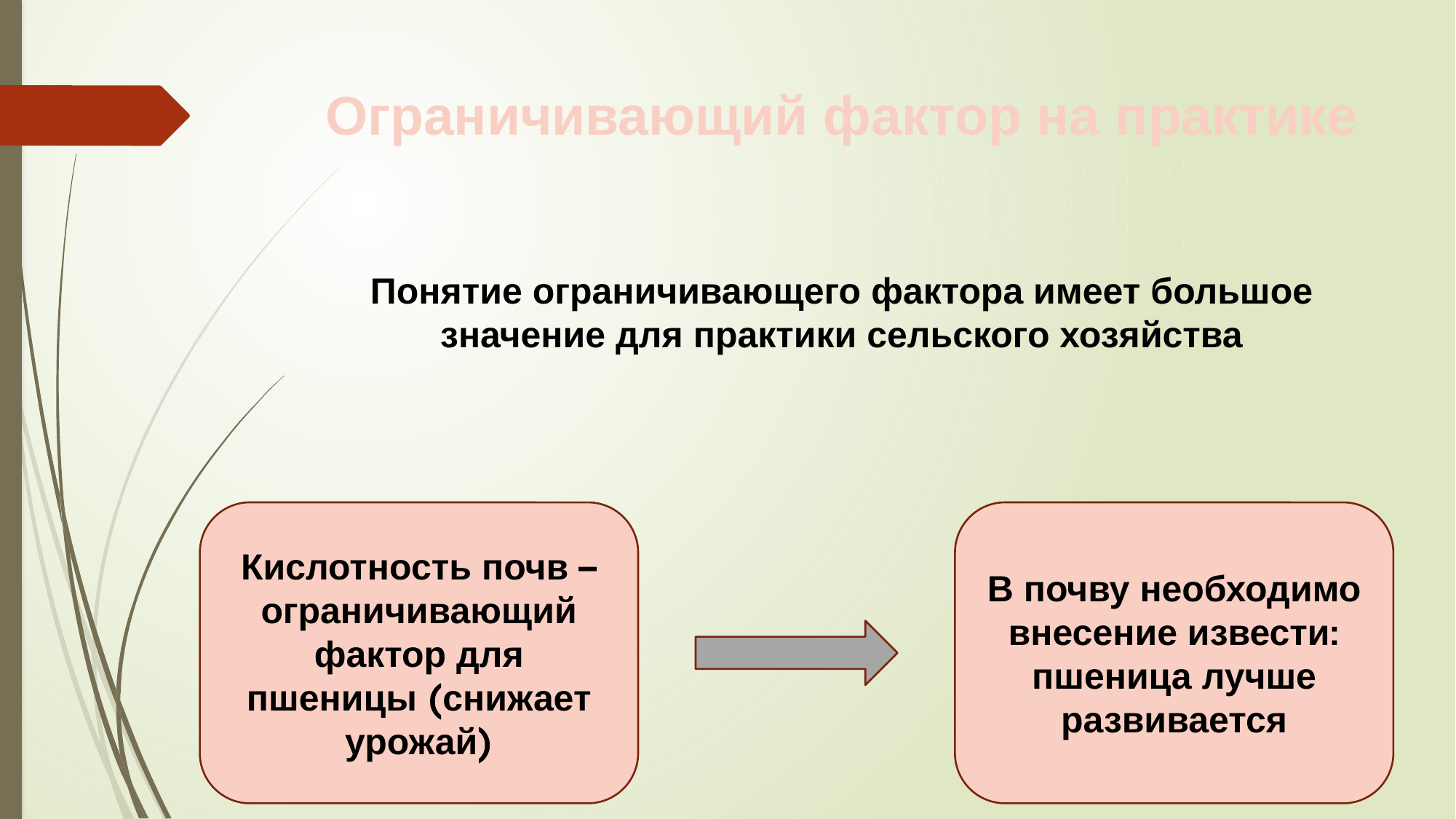

# Ограничивающий фактор на практике
Понятие ограничивающего фактора имеет большое значение для практики сельского хозяйства
Кислотность почв – ограничивающий фактор для пшеницы (снижает урожай)
В почву необходимо внесение извести: пшеница лучше развивается